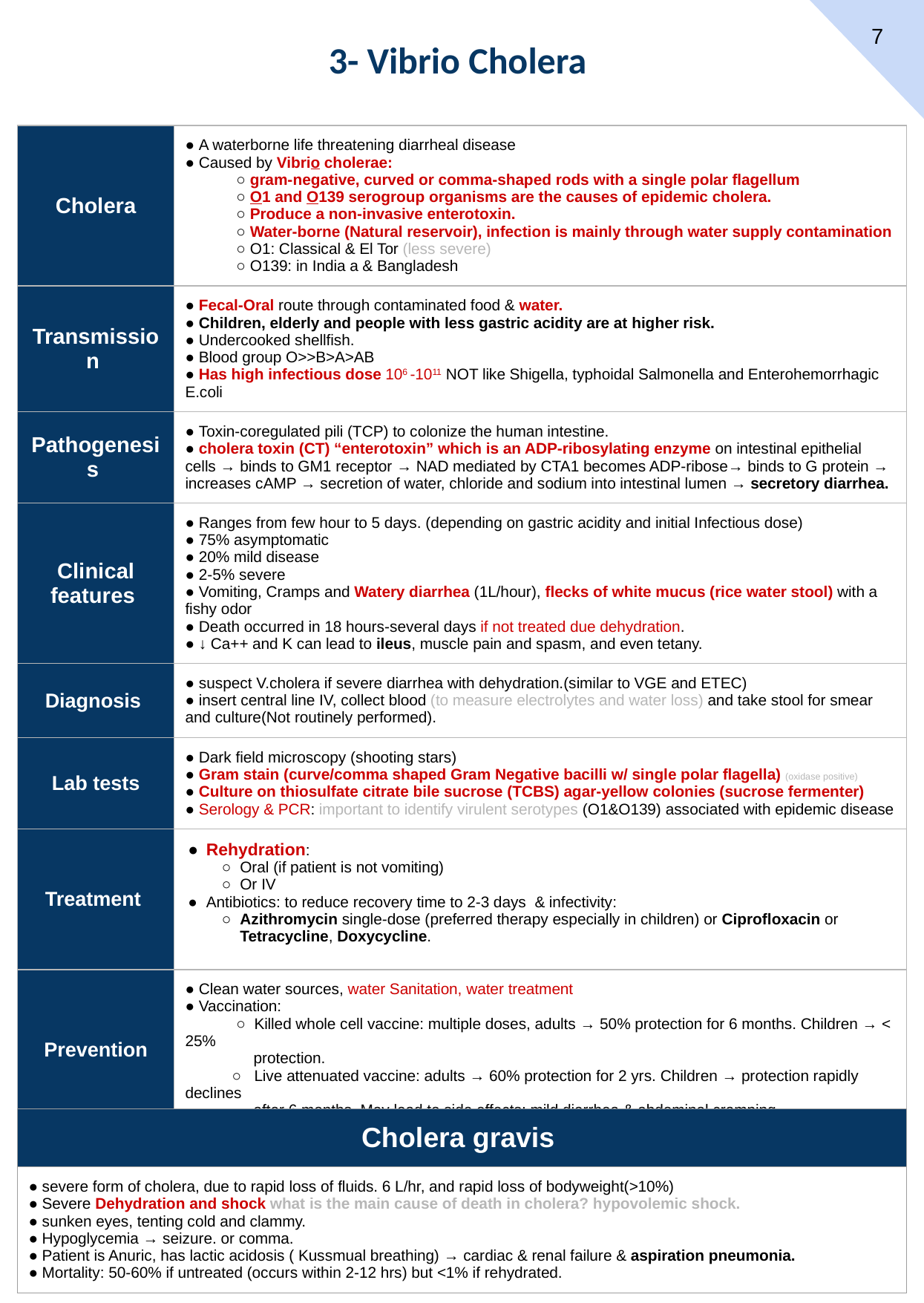

7
3- Vibrio Cholera
| Cholera | ● A waterborne life threatening diarrheal disease ● Caused by Vibrio cholerae: ○ gram-negative, curved or comma-shaped rods with a single polar flagellum ○ O1 and O139 serogroup organisms are the causes of epidemic cholera. ○ Produce a non-invasive enterotoxin. ○ Water-borne (Natural reservoir), infection is mainly through water supply contamination ○ O1: Classical & El Tor (less severe) ○ O139: in India a & Bangladesh |
| --- | --- |
| Transmission | ● Fecal-Oral route through contaminated food & water. ● Children, elderly and people with less gastric acidity are at higher risk. ● Undercooked shellfish. ● Blood group O>>B>A>AB ● Has high infectious dose 106 -1011 NOT like Shigella, typhoidal Salmonella and Enterohemorrhagic E.coli |
| Pathogenesis | ● Toxin-coregulated pili (TCP) to colonize the human intestine. ● cholera toxin (CT) “enterotoxin” which is an ADP-ribosylating enzyme on intestinal epithelial cells → binds to GM1 receptor → NAD mediated by CTA1 becomes ADP-ribose→ binds to G protein → increases cAMP → secretion of water, chloride and sodium into intestinal lumen → secretory diarrhea. |
| Clinical features | ● Ranges from few hour to 5 days. (depending on gastric acidity and initial Infectious dose) ● 75% asymptomatic ● 20% mild disease ● 2-5% severe ● Vomiting, Cramps and Watery diarrhea (1L/hour), flecks of white mucus (rice water stool) with a fishy odor ● Death occurred in 18 hours-several days if not treated due dehydration. ● ↓ Ca++ and K can lead to ileus, muscle pain and spasm, and even tetany. |
| Diagnosis | ● suspect V.cholera if severe diarrhea with dehydration.(similar to VGE and ETEC) ● insert central line IV, collect blood (to measure electrolytes and water loss) and take stool for smear and culture(Not routinely performed). |
| Lab tests | ● Dark field microscopy (shooting stars) ● Gram stain (curve/comma shaped Gram Negative bacilli w/ single polar flagella) (oxidase positive) ● Culture on thiosulfate citrate bile sucrose (TCBS) agar-yellow colonies (sucrose fermenter) ● Serology & PCR: important to identify virulent serotypes (O1&O139) associated with epidemic disease |
| Treatment | Rehydration: Oral (if patient is not vomiting) Or IV Antibiotics: to reduce recovery time to 2-3 days & infectivity: Azithromycin single-dose (preferred therapy especially in children) or Ciprofloxacin or Tetracycline, Doxycycline. |
| Prevention | ● Clean water sources, water Sanitation, water treatment ● Vaccination: ○ Killed whole cell vaccine: multiple doses, adults → 50% protection for 6 months. Children → < 25% protection. ○ Live attenuated vaccine: adults → 60% protection for 2 yrs. Children → protection rapidly declines after 6 months. May lead to side effects: mild diarrhea & abdominal cramping. |
| Cholera gravis |  |  |  |
| --- | --- | --- | --- |
| ● severe form of cholera, due to rapid loss of fluids. 6 L/hr, and rapid loss of bodyweight(>10%) ● Severe Dehydration and shock what is the main cause of death in cholera? hypovolemic shock. ● sunken eyes, tenting cold and clammy. ● Hypoglycemia → seizure. or comma. ● Patient is Anuric, has lactic acidosis ( Kussmual breathing) → cardiac & renal failure & aspiration pneumonia. ● Mortality: 50-60% if untreated (occurs within 2-12 hrs) but <1% if rehydrated. |  |  |  |
| --- | --- | --- | --- |